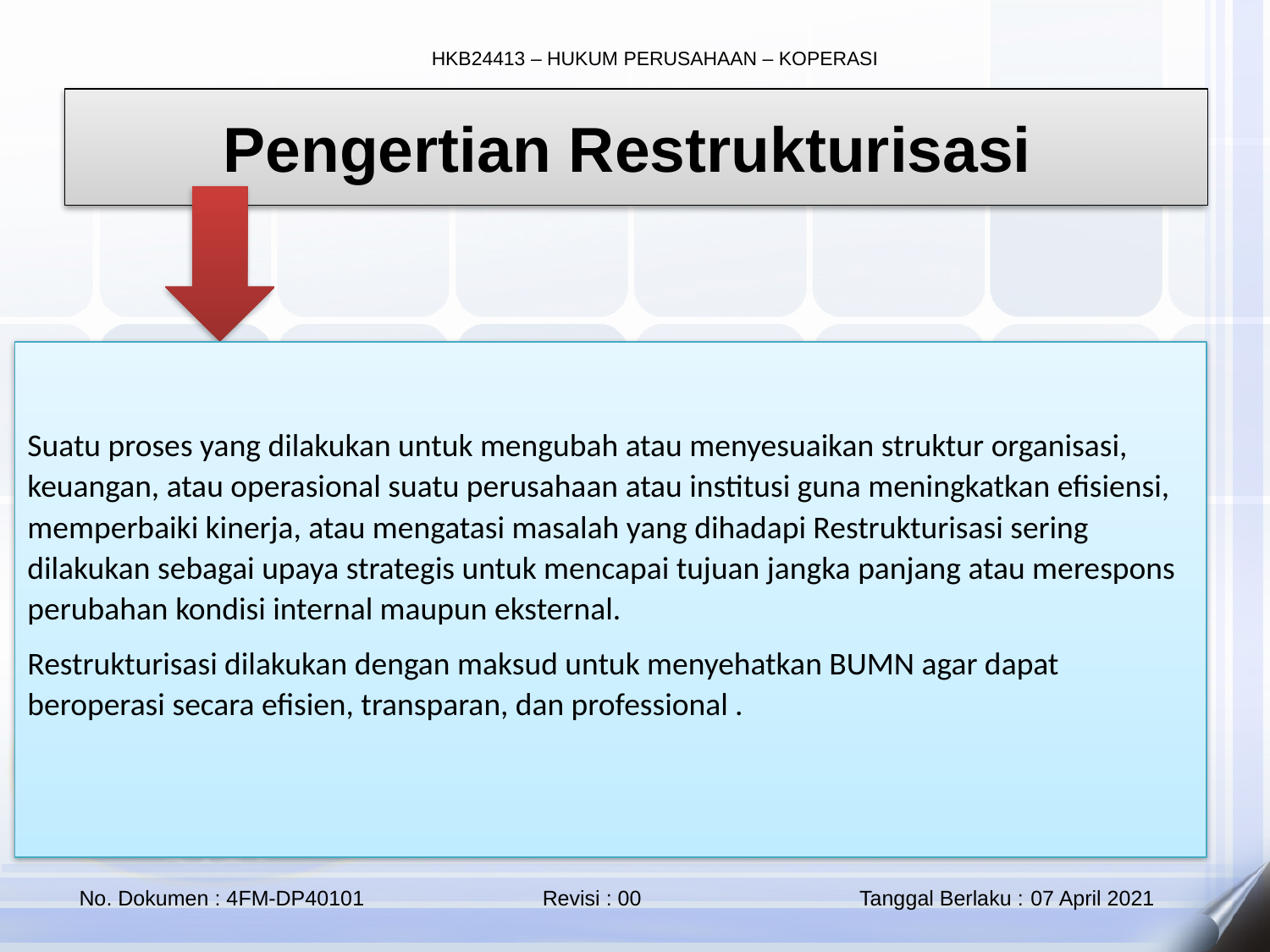

Pengertian Restrukturisasi

Suatu proses yang dilakukan untuk mengubah atau menyesuaikan struktur organisasi, keuangan, atau operasional suatu perusahaan atau institusi guna meningkatkan efisiensi, memperbaiki kinerja, atau mengatasi masalah yang dihadapi Restrukturisasi sering dilakukan sebagai upaya strategis untuk mencapai tujuan jangka panjang atau merespons perubahan kondisi internal maupun eksternal.
Restrukturisasi dilakukan dengan maksud untuk menyehatkan BUMN agar dapat beroperasi secara efisien, transparan, dan professional .